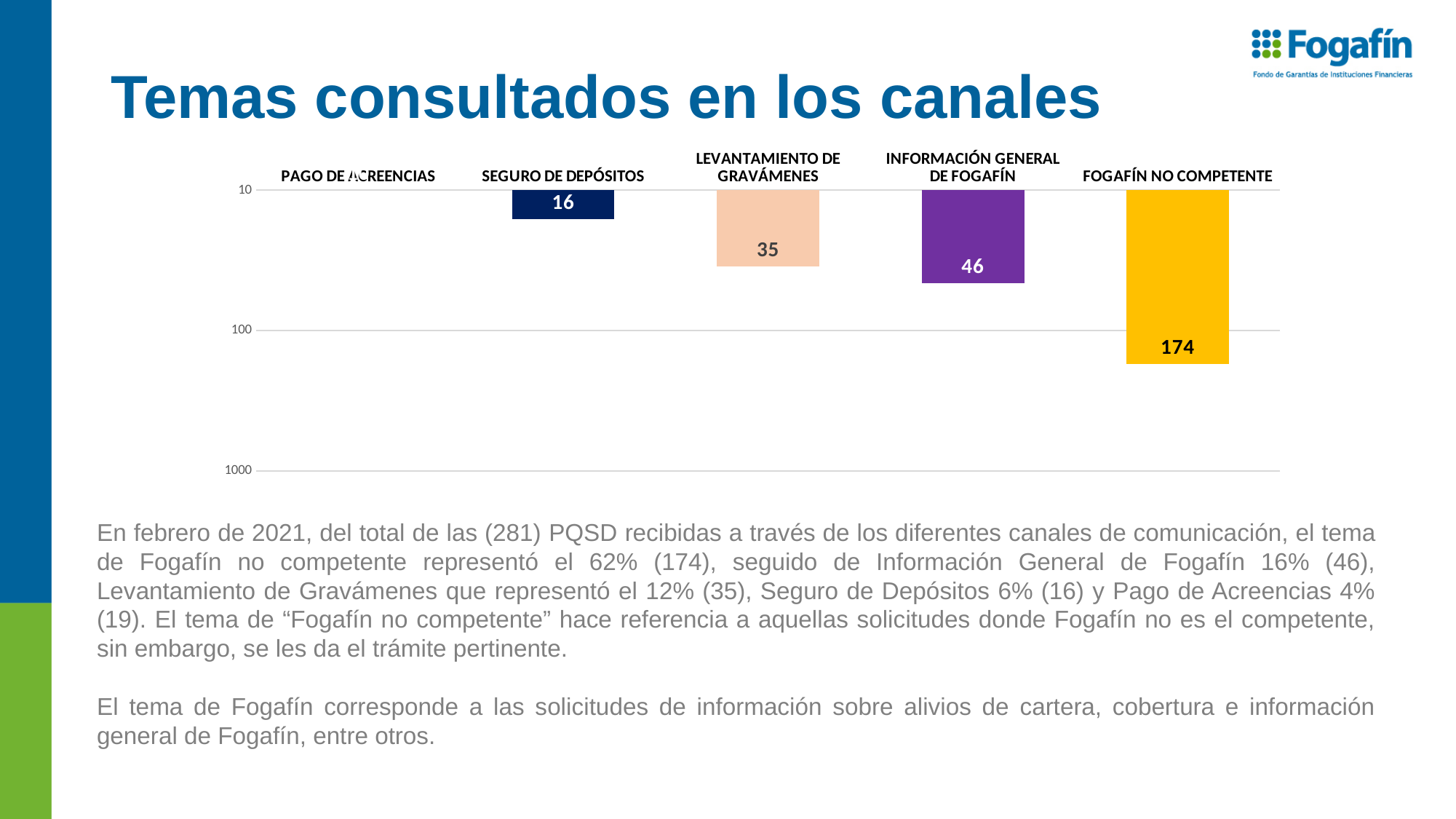

# Temas consultados en los canales

### Chart

| Category |  |
|---|---|
| PAGO DE ACREENCIAS | 10.0 |
| SEGURO DE DEPÓSITOS | 16.0 |
| LEVANTAMIENTO DE GRAVÁMENES | 35.0 |
| INFORMACIÓN GENERAL DE FOGAFÍN | 46.0 |
| FOGAFÍN NO COMPETENTE | 174.0 |
En febrero de 2021, del total de las (281) PQSD recibidas a través de los diferentes canales de comunicación, el tema de Fogafín no competente representó el 62% (174), seguido de Información General de Fogafín 16% (46), Levantamiento de Gravámenes que representó el 12% (35), Seguro de Depósitos 6% (16) y Pago de Acreencias 4% (19). El tema de “Fogafín no competente” hace referencia a aquellas solicitudes donde Fogafín no es el competente, sin embargo, se les da el trámite pertinente.

El tema de Fogafín corresponde a las solicitudes de información sobre alivios de cartera, cobertura e información general de Fogafín, entre otros.